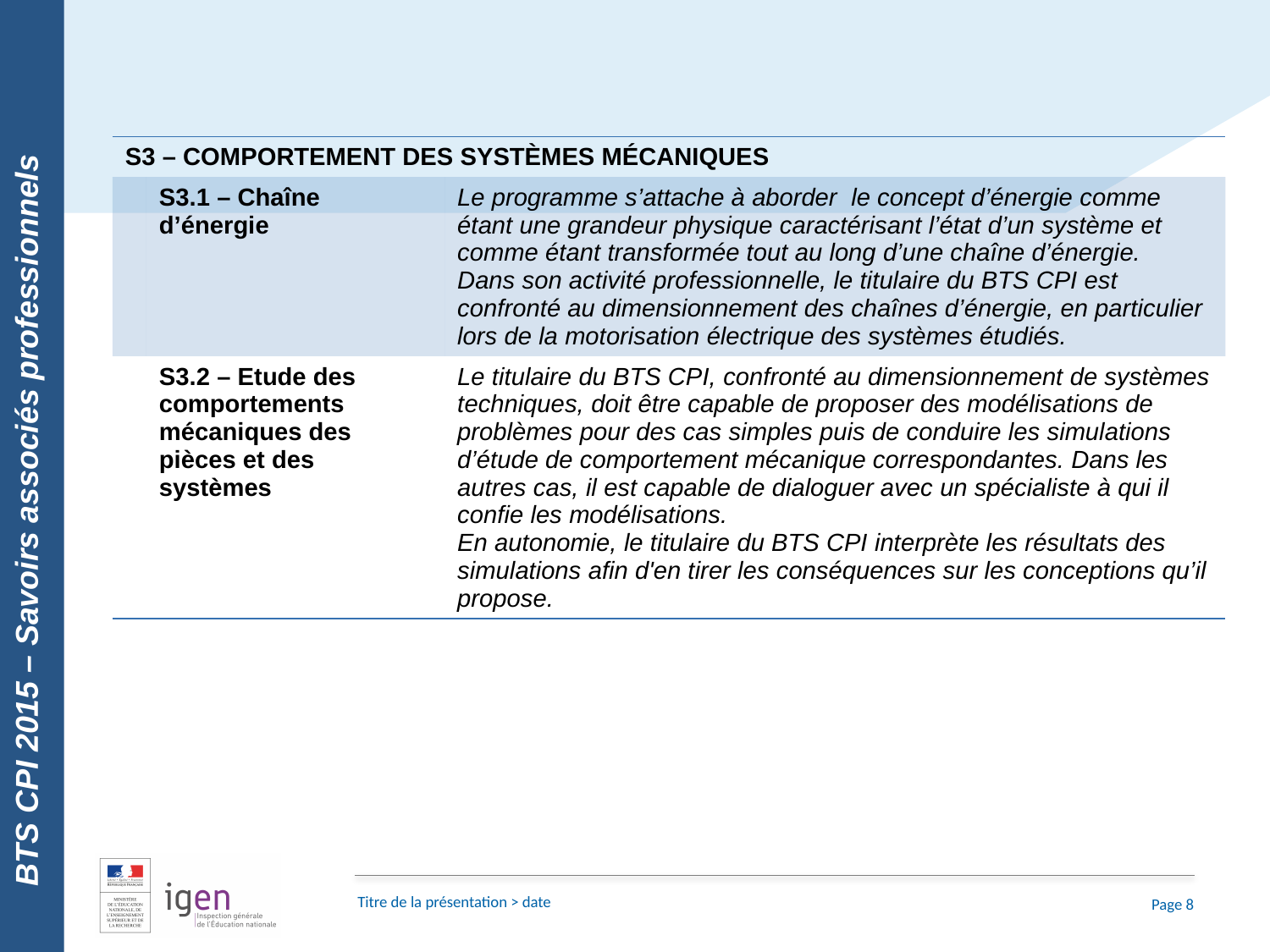

BTS CPI 2015 – Savoirs associés professionnels
| S3 – COMPORTEMENT DES SYSTÈMES MÉCANIQUES |  |  |
| --- | --- | --- |
|  | S3.1 – Chaîne d’énergie | Le programme s’attache à aborder le concept d’énergie comme étant une grandeur physique caractérisant l’état d’un système et comme étant transformée tout au long d’une chaîne d’énergie. Dans son activité professionnelle, le titulaire du BTS CPI est confronté au dimensionnement des chaînes d’énergie, en particulier lors de la motorisation électrique des systèmes étudiés. |
|  | S3.2 – Etude des comportements mécaniques des pièces et des systèmes | Le titulaire du BTS CPI, confronté au dimensionnement de systèmes techniques, doit être capable de proposer des modélisations de problèmes pour des cas simples puis de conduire les simulations d’étude de comportement mécanique correspondantes. Dans les autres cas, il est capable de dialoguer avec un spécialiste à qui il confie les modélisations. En autonomie, le titulaire du BTS CPI interprète les résultats des simulations afin d'en tirer les conséquences sur les conceptions qu’il propose. |